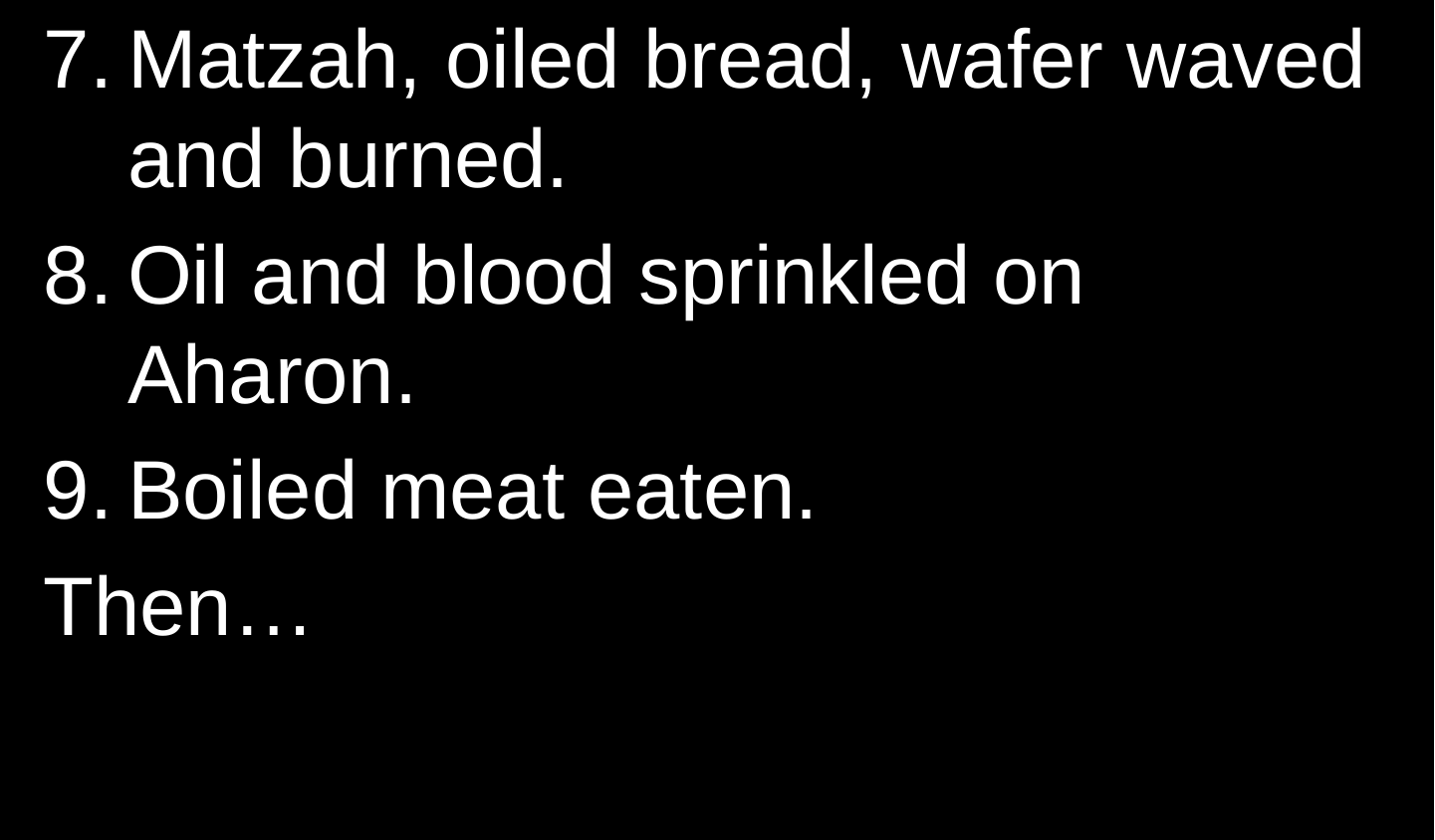

Matzah, oiled bread, wafer waved and burned.
Oil and blood sprinkled on Aharon.
Boiled meat eaten.
Then…